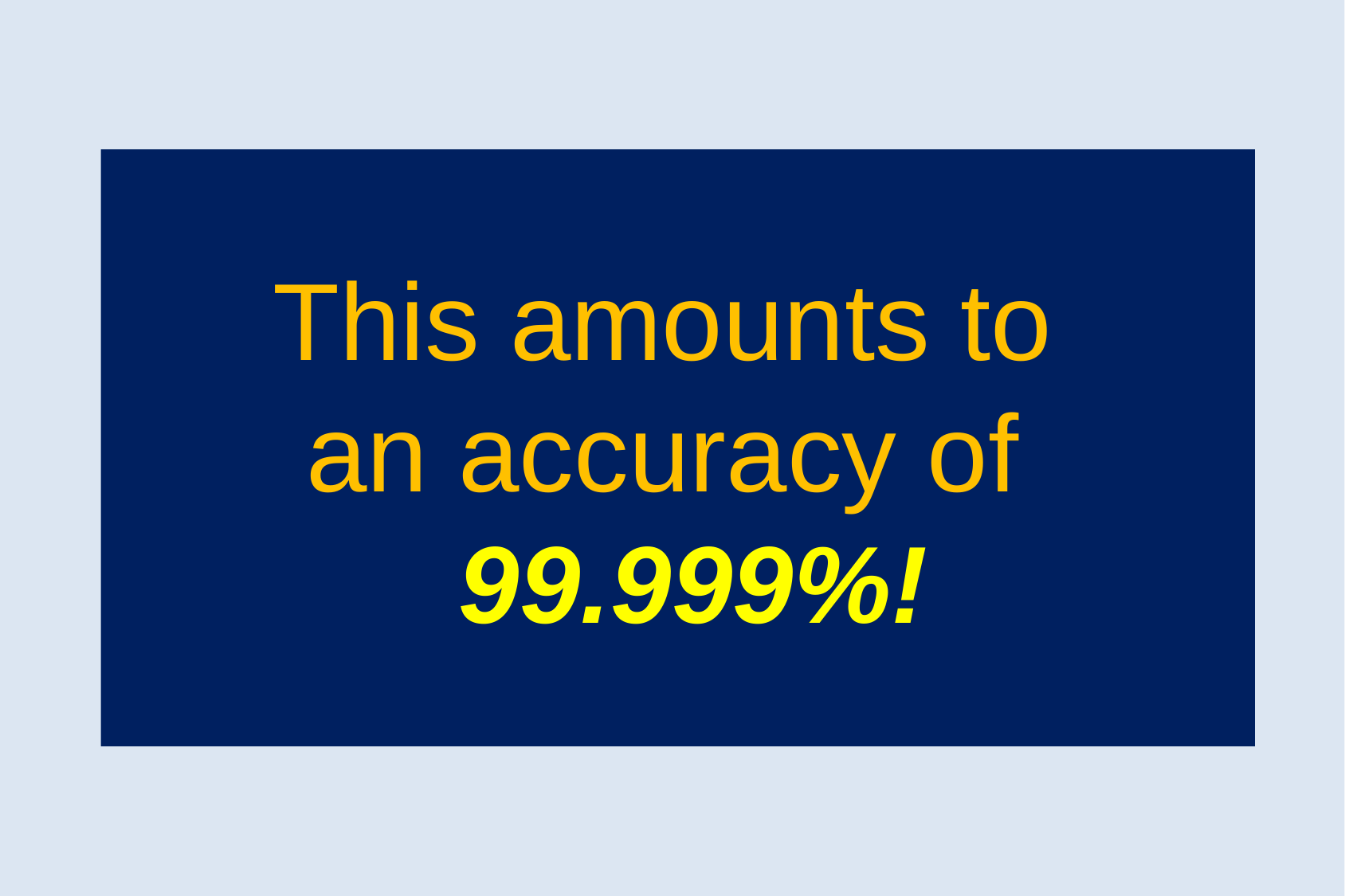

This amounts to
an accuracy of
 99.999%!